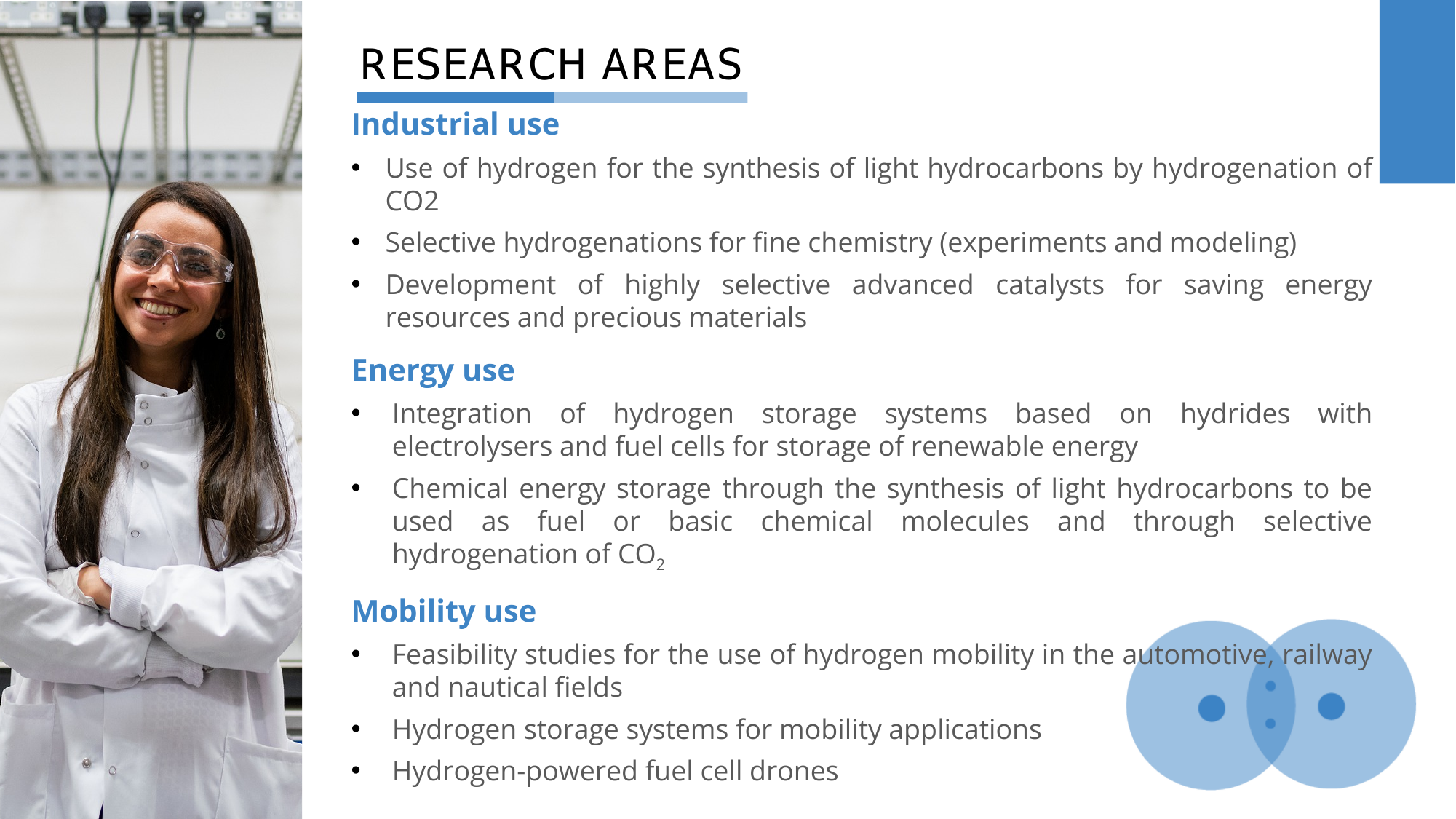

Industrial use
Use of hydrogen for the synthesis of light hydrocarbons by hydrogenation of CO2
Selective hydrogenations for fine chemistry (experiments and modeling)
Development of highly selective advanced catalysts for saving energy resources and precious materials
Energy use
Integration of hydrogen storage systems based on hydrides with electrolysers and fuel cells for storage of renewable energy
Chemical energy storage through the synthesis of light hydrocarbons to be used as fuel or basic chemical molecules and through selective hydrogenation of CO2
Mobility use
Feasibility studies for the use of hydrogen mobility in the automotive, railway and nautical fields
Hydrogen storage systems for mobility applications
Hydrogen-powered fuel cell drones